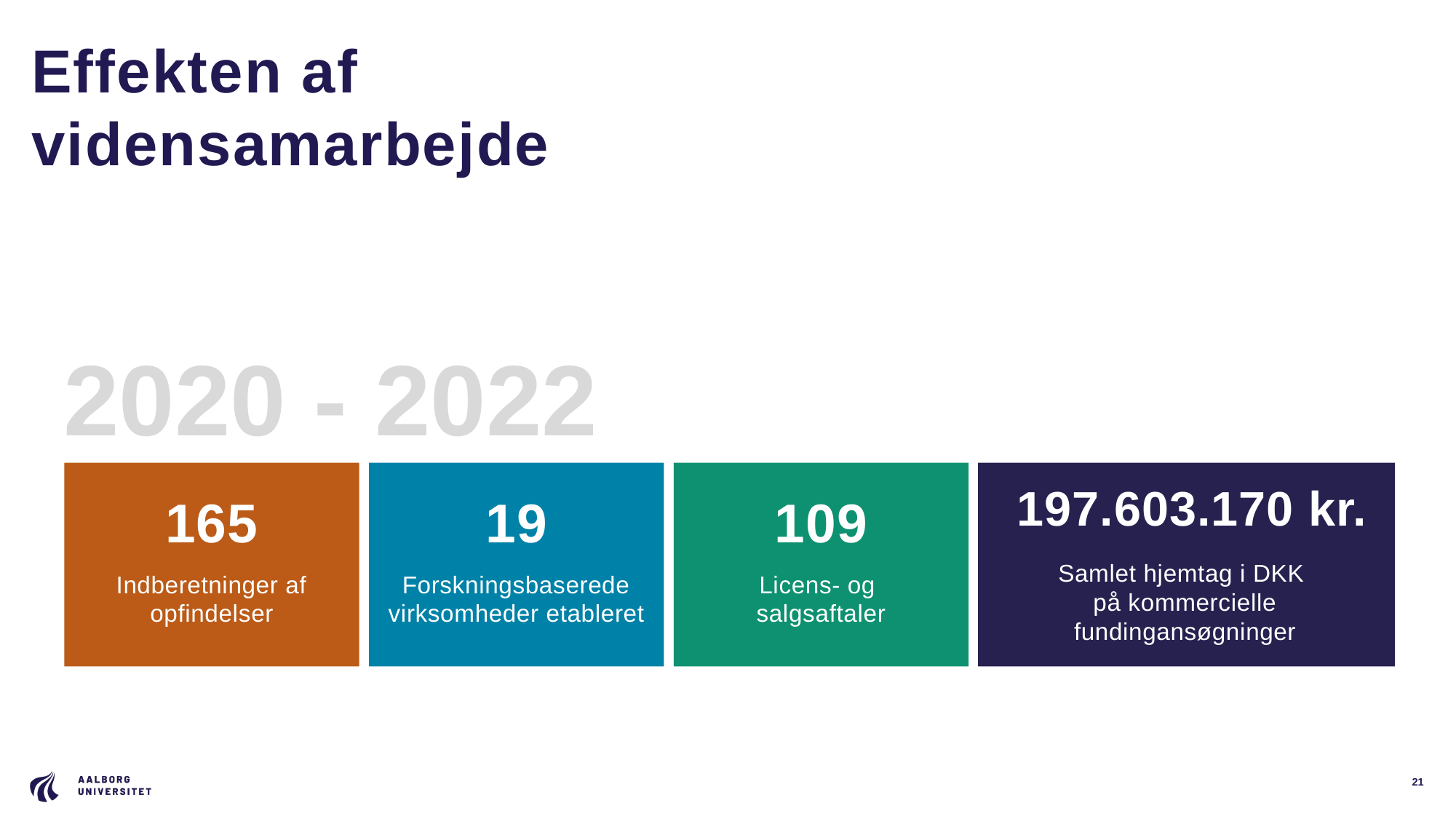

Effekten af vidensamarbejde
2020 - 2022

165
Indberetninger af
opfindelser

19
Forskningsbaserede virksomheder etableret

109
Licens- og
salgsaftaler

197.603.170 kr.
Samlet hjemtag i DKK
på kommercielle fundingansøgninger

€ 26,451,675
Total funding secured in EUR from commercial funding applications